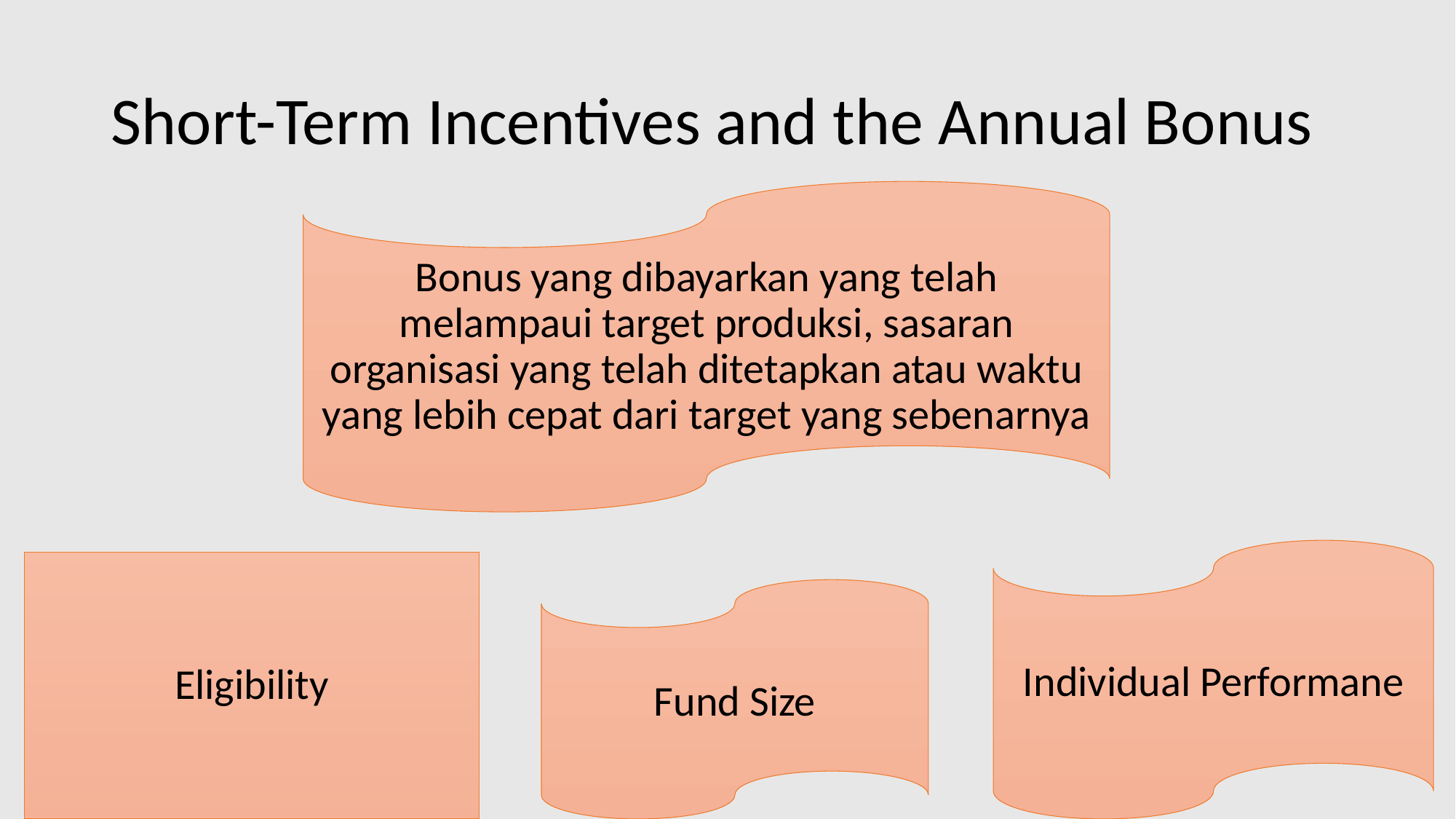

# Short-Term Incentives and the Annual Bonus
Bonus yang dibayarkan yang telah melampaui target produksi, sasaran organisasi yang telah ditetapkan atau waktu yang lebih cepat dari target yang sebenarnya
Individual Performane
Eligibility
Fund Size